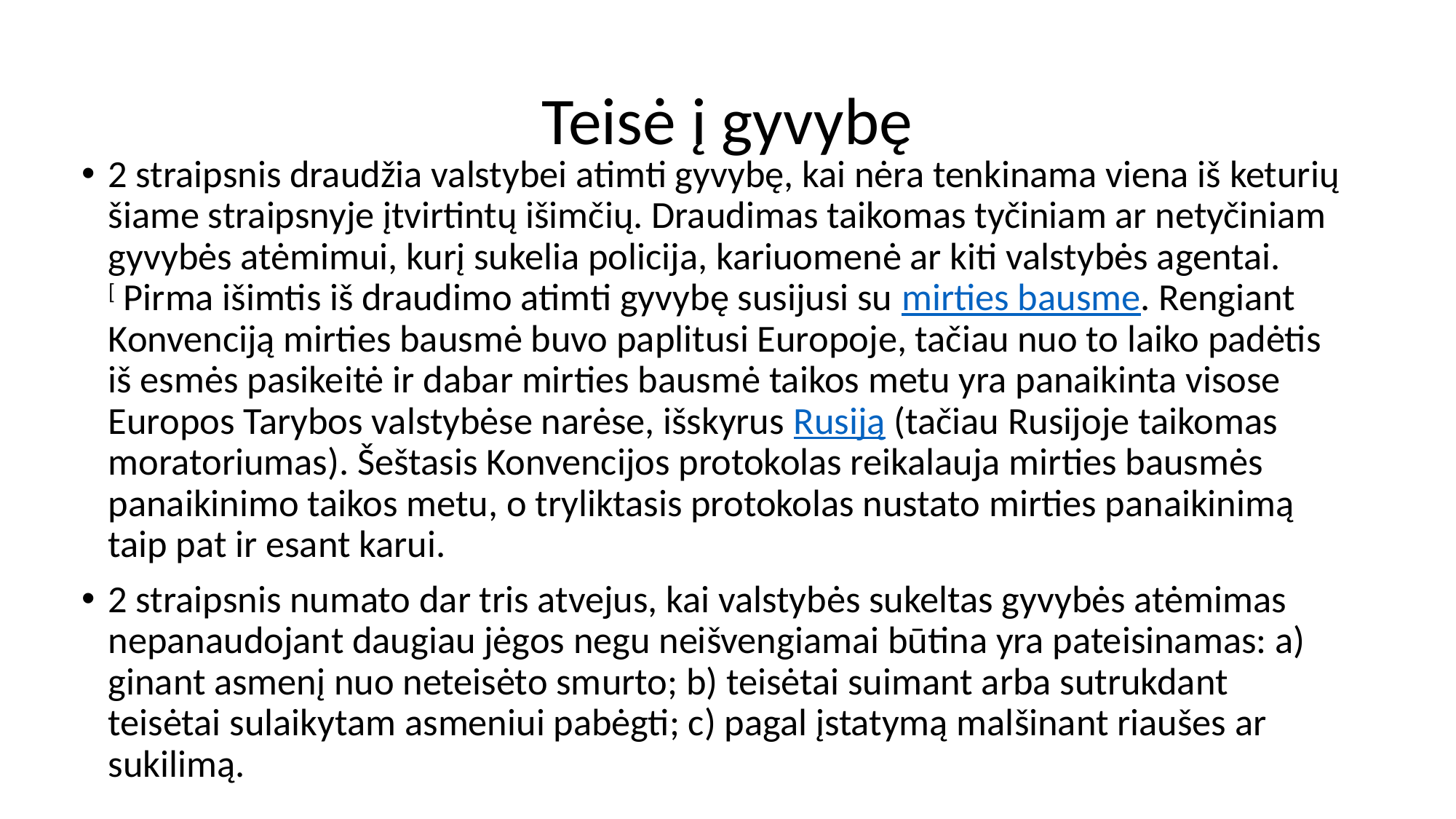

# Teisė į gyvybę
2 straipsnis draudžia valstybei atimti gyvybę, kai nėra tenkinama viena iš keturių šiame straipsnyje įtvirtintų išimčių. Draudimas taikomas tyčiniam ar netyčiniam gyvybės atėmimui, kurį sukelia policija, kariuomenė ar kiti valstybės agentai.[ Pirma išimtis iš draudimo atimti gyvybę susijusi su mirties bausme. Rengiant Konvenciją mirties bausmė buvo paplitusi Europoje, tačiau nuo to laiko padėtis iš esmės pasikeitė ir dabar mirties bausmė taikos metu yra panaikinta visose Europos Tarybos valstybėse narėse, išskyrus Rusiją (tačiau Rusijoje taikomas moratoriumas). Šeštasis Konvencijos protokolas reikalauja mirties bausmės panaikinimo taikos metu, o tryliktasis protokolas nustato mirties panaikinimą taip pat ir esant karui.
2 straipsnis numato dar tris atvejus, kai valstybės sukeltas gyvybės atėmimas nepanaudojant daugiau jėgos negu neišvengiamai būtina yra pateisinamas: a) ginant asmenį nuo neteisėto smurto; b) teisėtai suimant arba sutrukdant teisėtai sulaikytam asmeniui pabėgti; c) pagal įstatymą malšinant riaušes ar sukilimą.